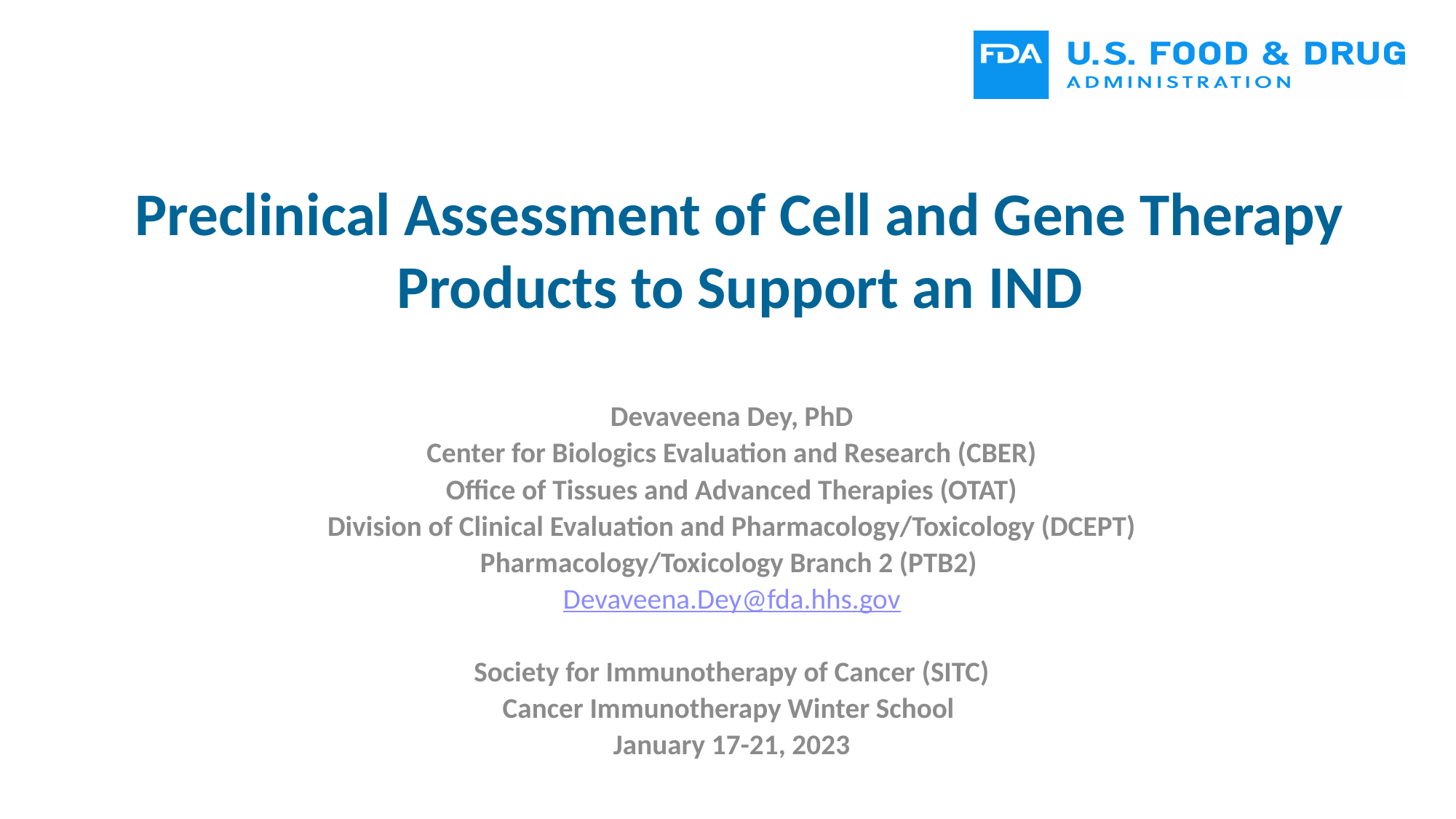

# Preclinical Assessment of Cell and Gene Therapy Products to Support an IND
Devaveena Dey, PhD
Center for Biologics Evaluation and Research (CBER)
Office of Tissues and Advanced Therapies (OTAT)
Division of Clinical Evaluation and Pharmacology/Toxicology (DCEPT)
Pharmacology/Toxicology Branch 2 (PTB2)
Devaveena.Dey@fda.hhs.gov

Society for Immunotherapy of Cancer (SITC)
Cancer Immunotherapy Winter School
January 17-21, 2023